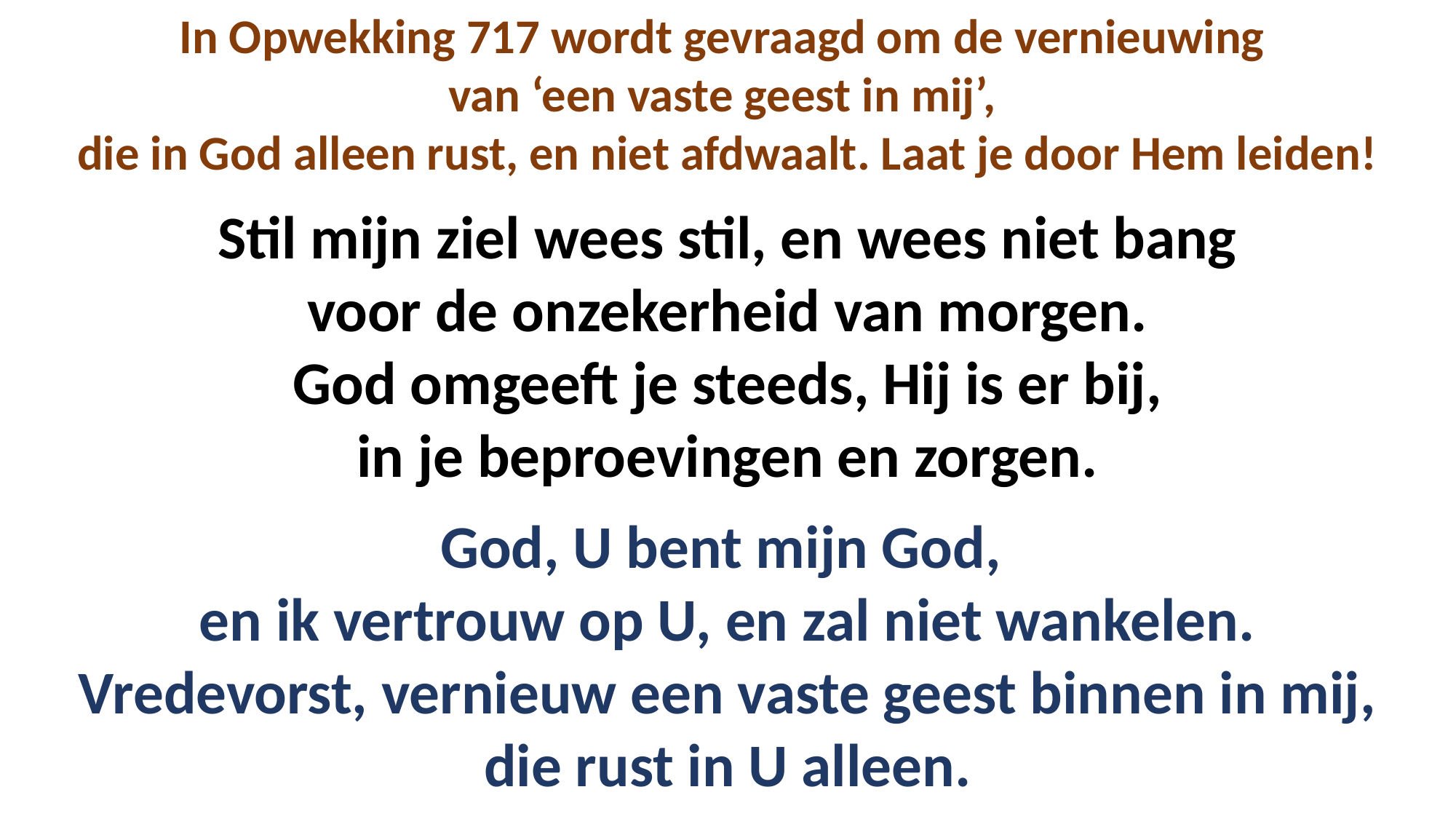

In Opwekking 717 wordt gevraagd om de vernieuwing
van ‘een vaste geest in mij’,
die in God alleen rust, en niet afdwaalt. Laat je door Hem leiden!

Stil mijn ziel wees stil, en wees niet bang
voor de onzekerheid van morgen.
God omgeeft je steeds, Hij is er bij,
in je beproevingen en zorgen.

God, U bent mijn God,
en ik vertrouw op U, en zal niet wankelen.
Vredevorst, vernieuw een vaste geest binnen in mij,
die rust in U alleen.